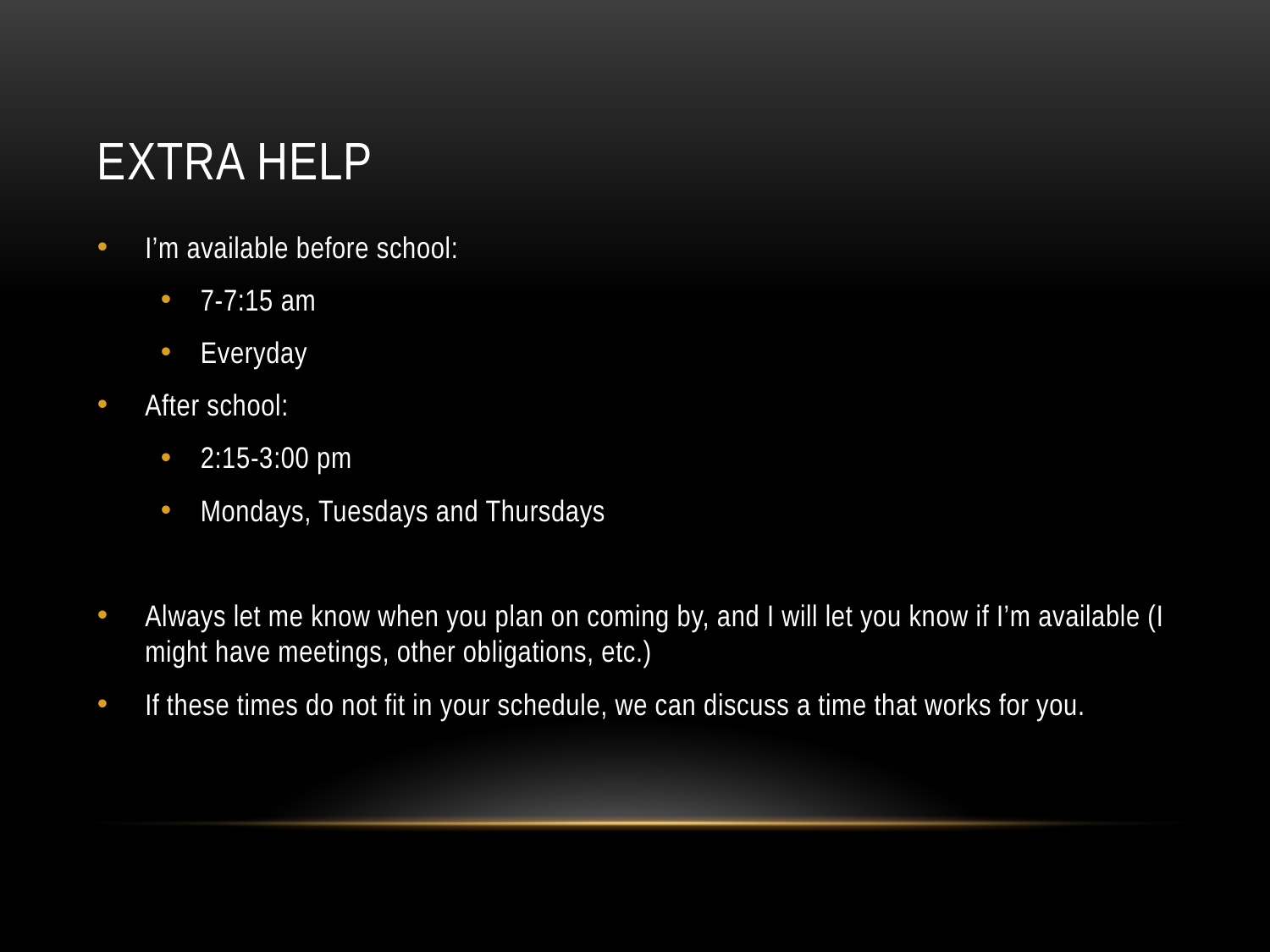

# Extra help
I’m available before school:
7-7:15 am
Everyday
After school:
2:15-3:00 pm
Mondays, Tuesdays and Thursdays

Always let me know when you plan on coming by, and I will let you know if I’m available (I might have meetings, other obligations, etc.)
If these times do not fit in your schedule, we can discuss a time that works for you.